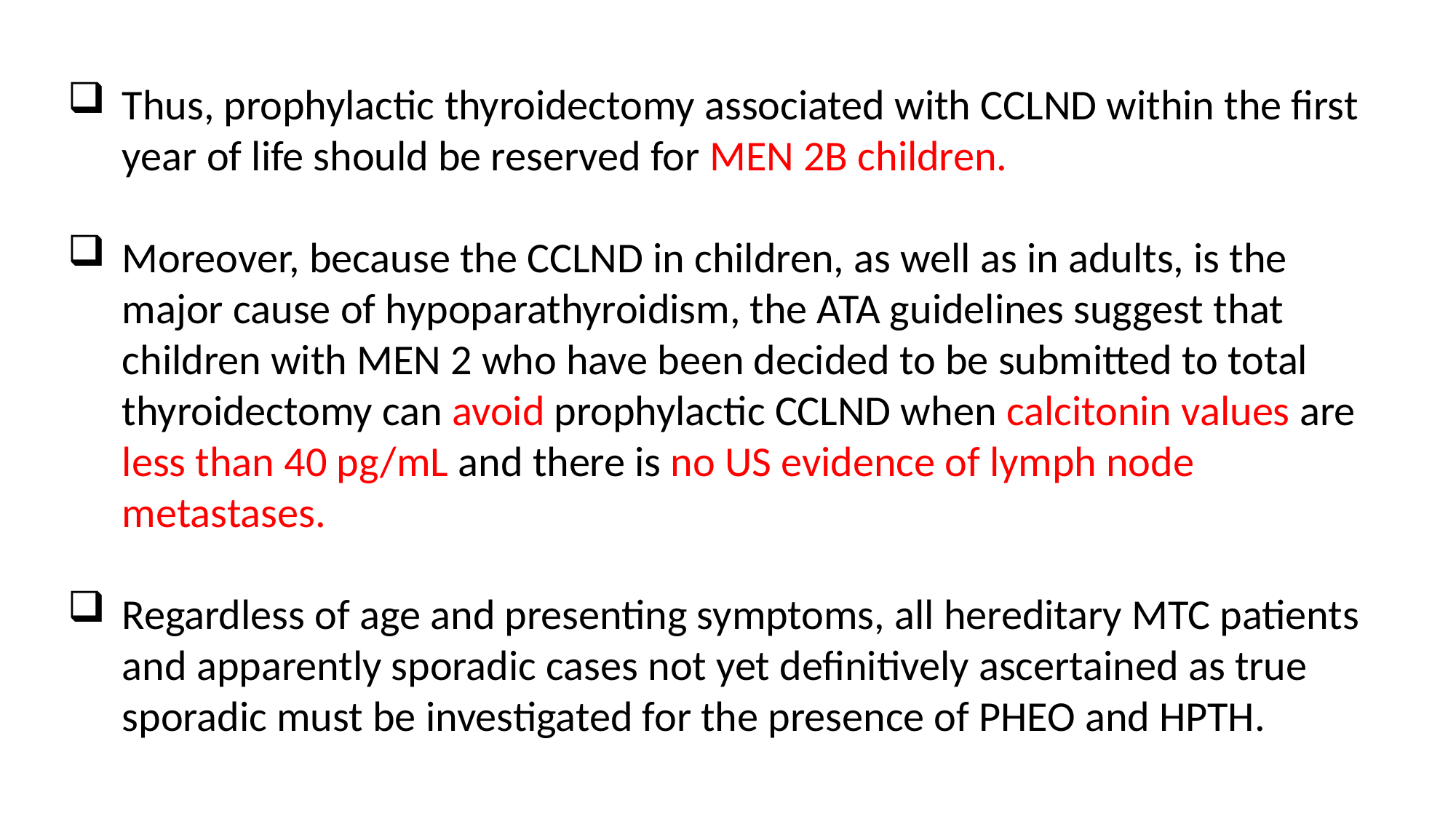

Thus, prophylactic thyroidectomy associated with CCLND within the first year of life should be reserved for MEN 2B children.

Moreover, because the CCLND in children, as well as in adults, is the major cause of hypoparathyroidism, the ATA guidelines suggest that children with MEN 2 who have been decided to be submitted to total thyroidectomy can avoid prophylactic CCLND when calcitonin values are less than 40 pg/mL and there is no US evidence of lymph node metastases.

Regardless of age and presenting symptoms, all hereditary MTC patients and apparently sporadic cases not yet definitively ascertained as true sporadic must be investigated for the presence of PHEO and HPTH.